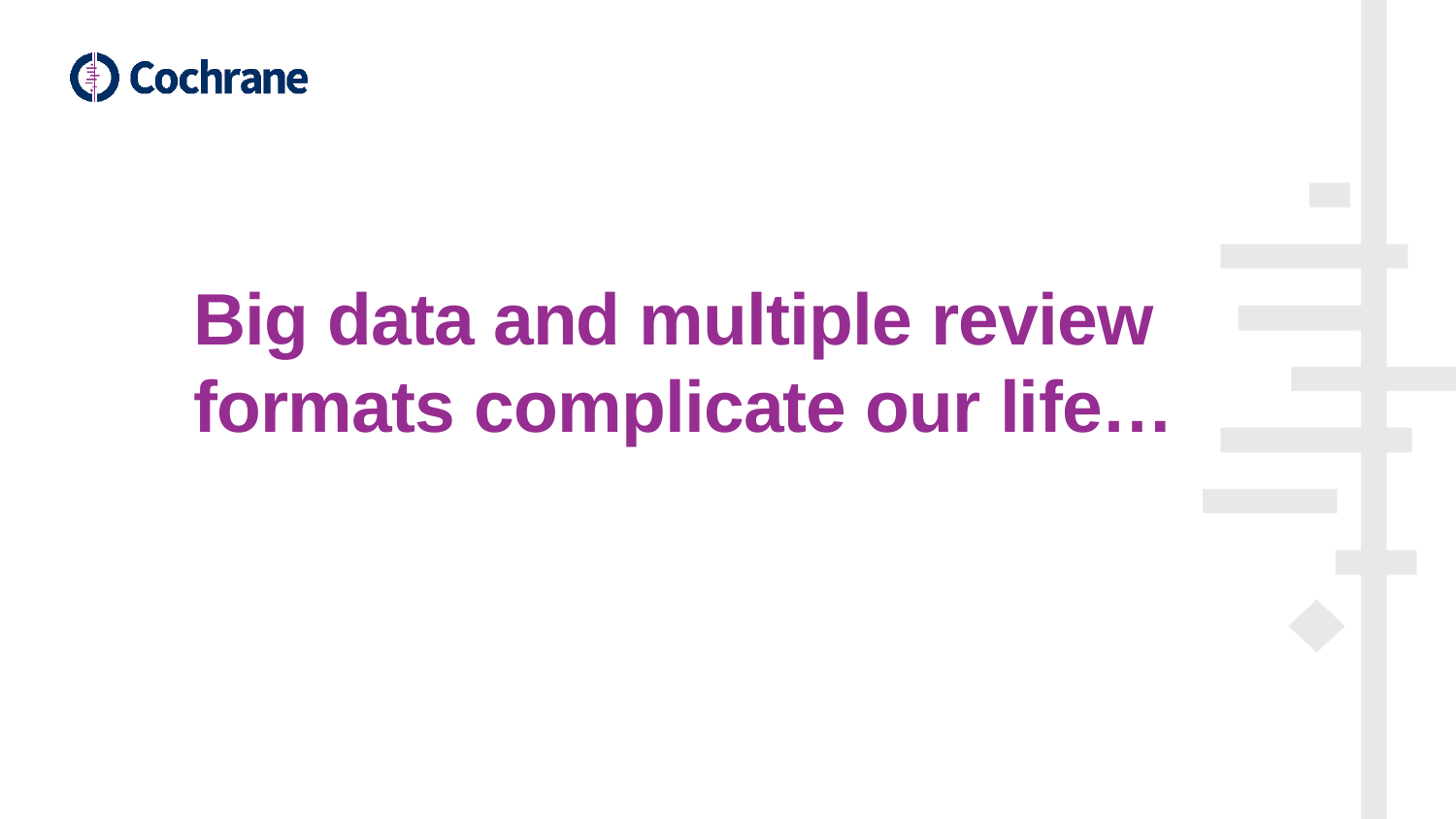

# Big data and multiple review formats complicate our life…